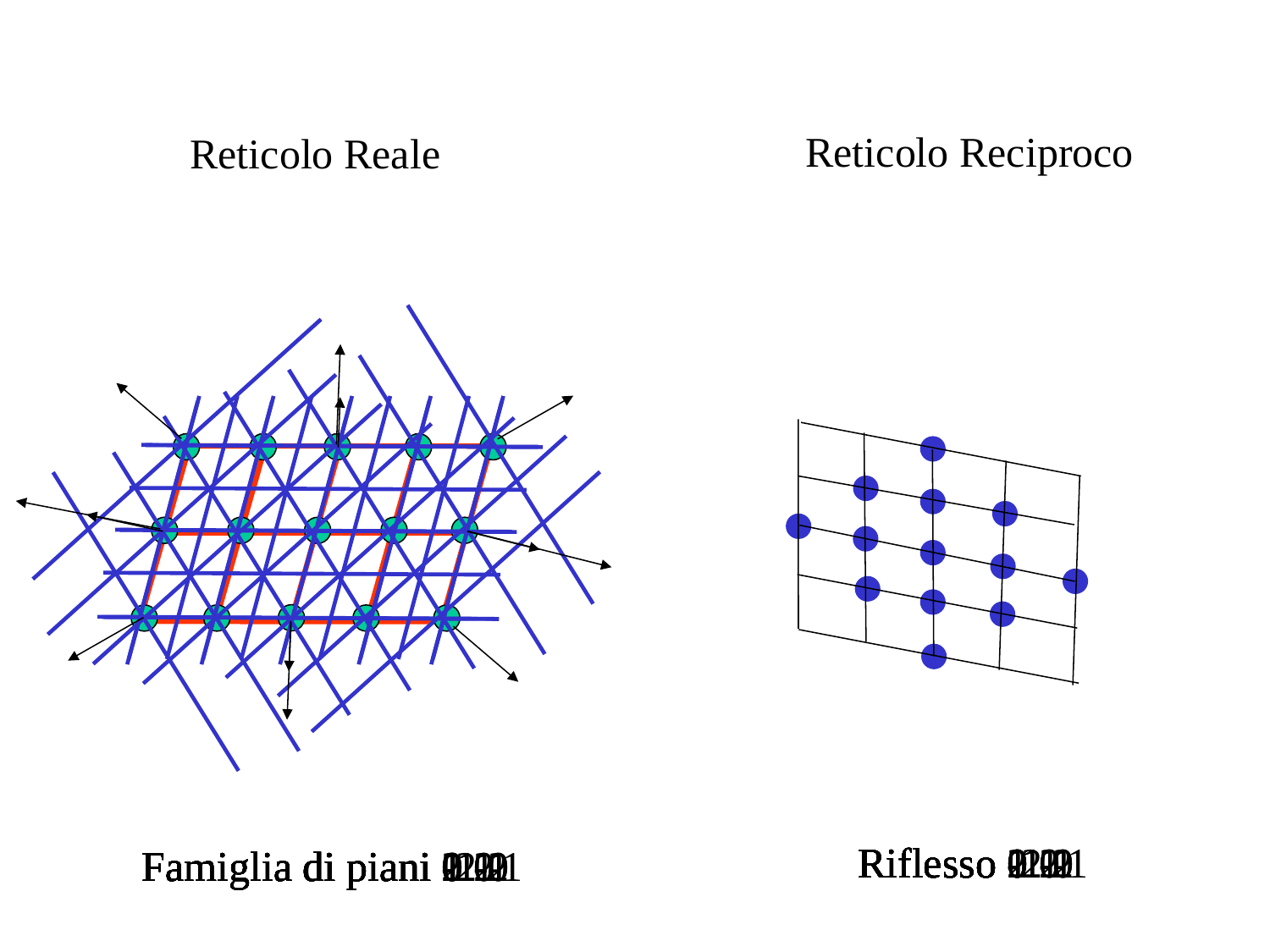

Reticolo Reciproco
Reticolo Reale

Riflesso 1 0
Riflesso -1 0
Riflesso 2 0
Riflesso -2 0
Riflesso 0 -1
Riflesso 0 1
Riflesso 0 -2
Riflesso 0 2
Riflesso 1 -1
Riflesso -1 1
Riflesso 1 1
Riflesso -1 -1
Famiglia di piani 1 0
Famiglia di piani 2 0
Famiglia di piani -1 0
Famiglia di piani -2 0
Famiglia di piani 0 -1
Famiglia di piani 0 1
Famiglia di piani 0 -2
Famiglia di piani 0 2
Famiglia di piani 1 -1
Famiglia di piani -1 1
Famiglia di piani 1 1
Famiglia di piani -1 -1